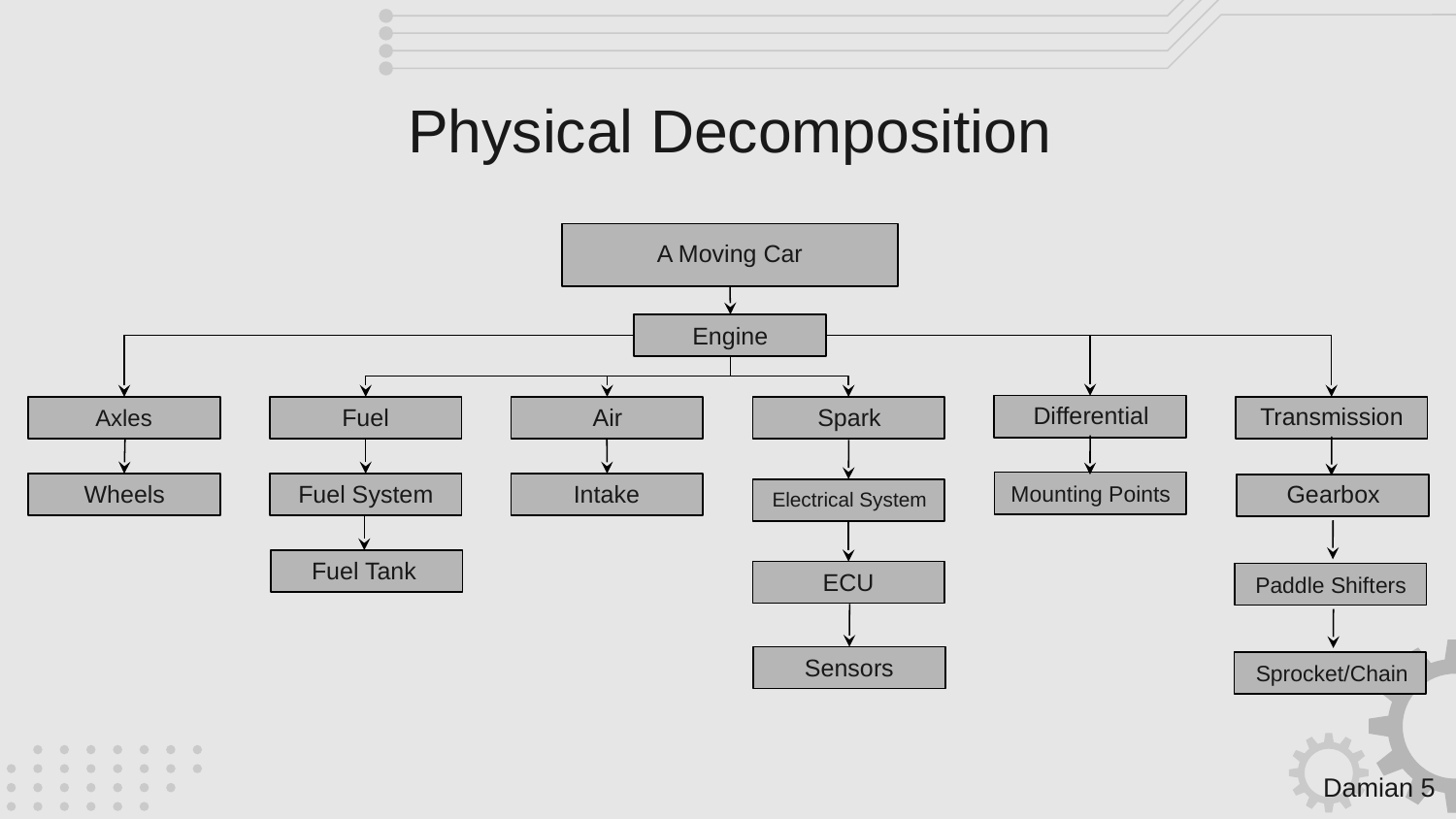

# Physical Decomposition

A Moving Car

Engine
Differential

Axles
Fuel
Air
Spark
Transmission

Wheels
Fuel System
Intake
Mounting Points
Gearbox

Electrical System

Fuel Tank

ECU

Paddle Shifters
Sensors

Sprocket/Chain
Damian 5